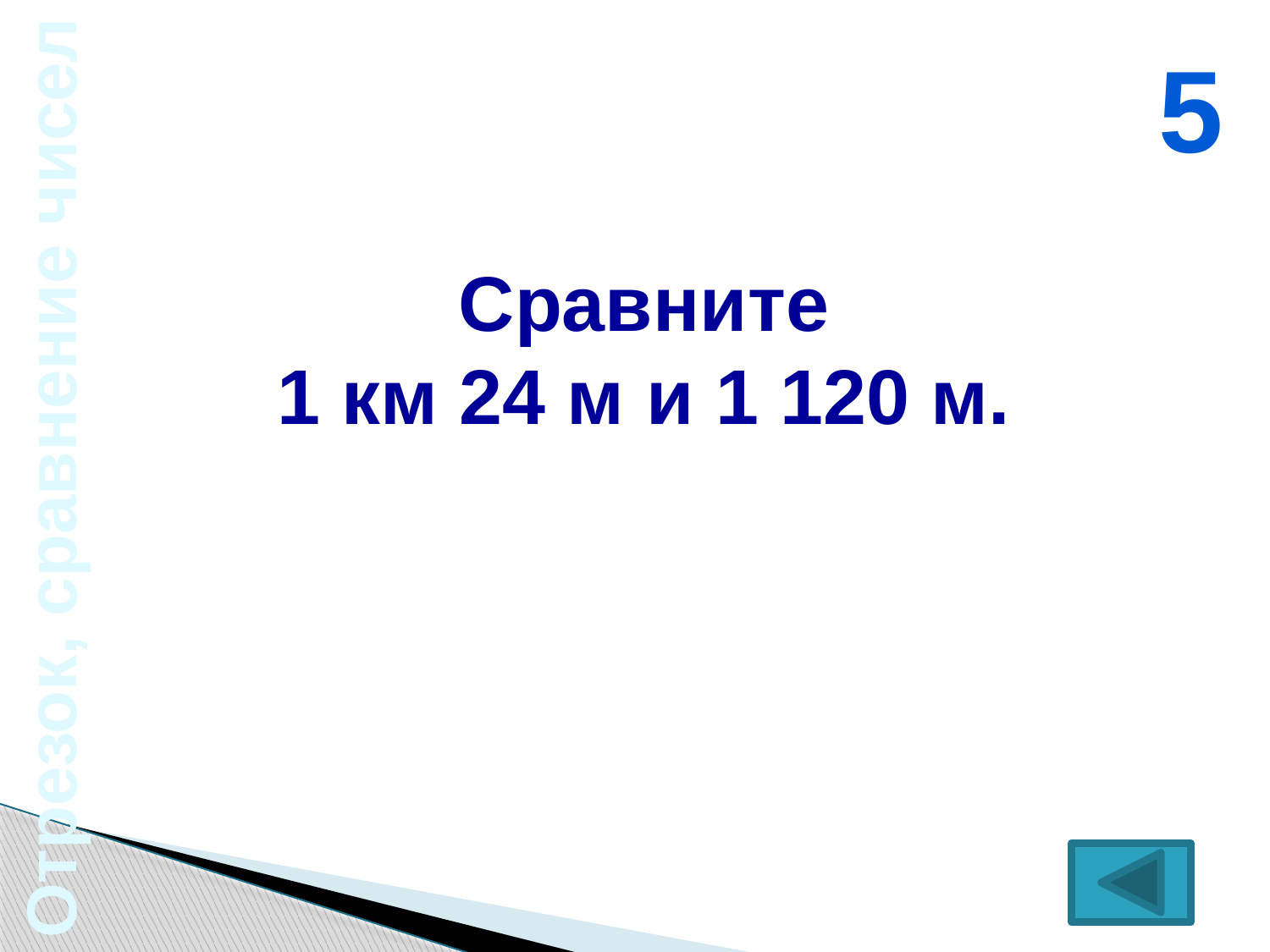

5
Сравните
1 км 24 м и 1 120 м.
Отрезок, сравнение чисел